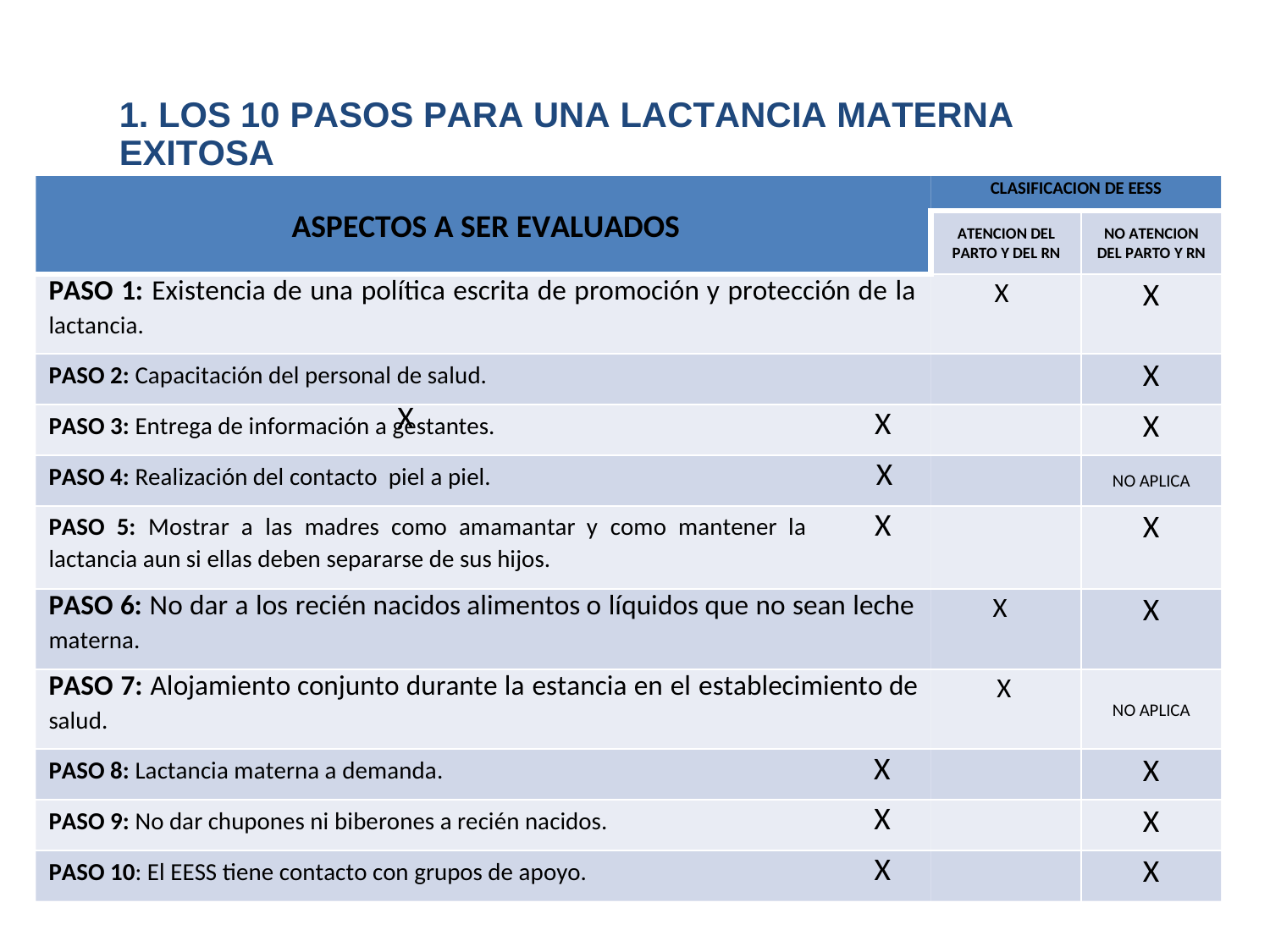

1. LOS 10 PASOS PARA UNA LACTANCIA MATERNA EXITOSA

ASPECTOS A SER EVALUADOS
CLASIFICACION DE EESS

ATENCION DEL PARTO Y DEL RN

NO ATENCION DEL PARTO Y RN

PASO 1: Existencia de una política escrita de promoción y protección de la            X
lactancia.

X

PASO 2: Capacitación del personal de salud.
                                                               X
X

PASO 3: Entrega de información a gestantes.                                                                     X
X

PASO 4: Realización del contacto piel a piel.                                                                     X

NO APLICA

PASO  5:  Mostrar  a  las  madres  como  amamantar  y  como  mantener  la            X
lactancia aun si ellas deben separarse de sus hijos.
X

PASO 6: No dar a los recién nacidos alimentos o líquidos que no sean leche            X
materna.
X

PASO 7: Alojamiento conjunto durante la estancia en el establecimiento de            X
salud.

NO APLICA

PASO 8: Lactancia materna a demanda.                                                                              X
X

PASO 9: No dar chupones ni biberones a recién nacidos.                                                X

X

PASO 10: El EESS tiene contacto con grupos de apoyo.                                                    X

X